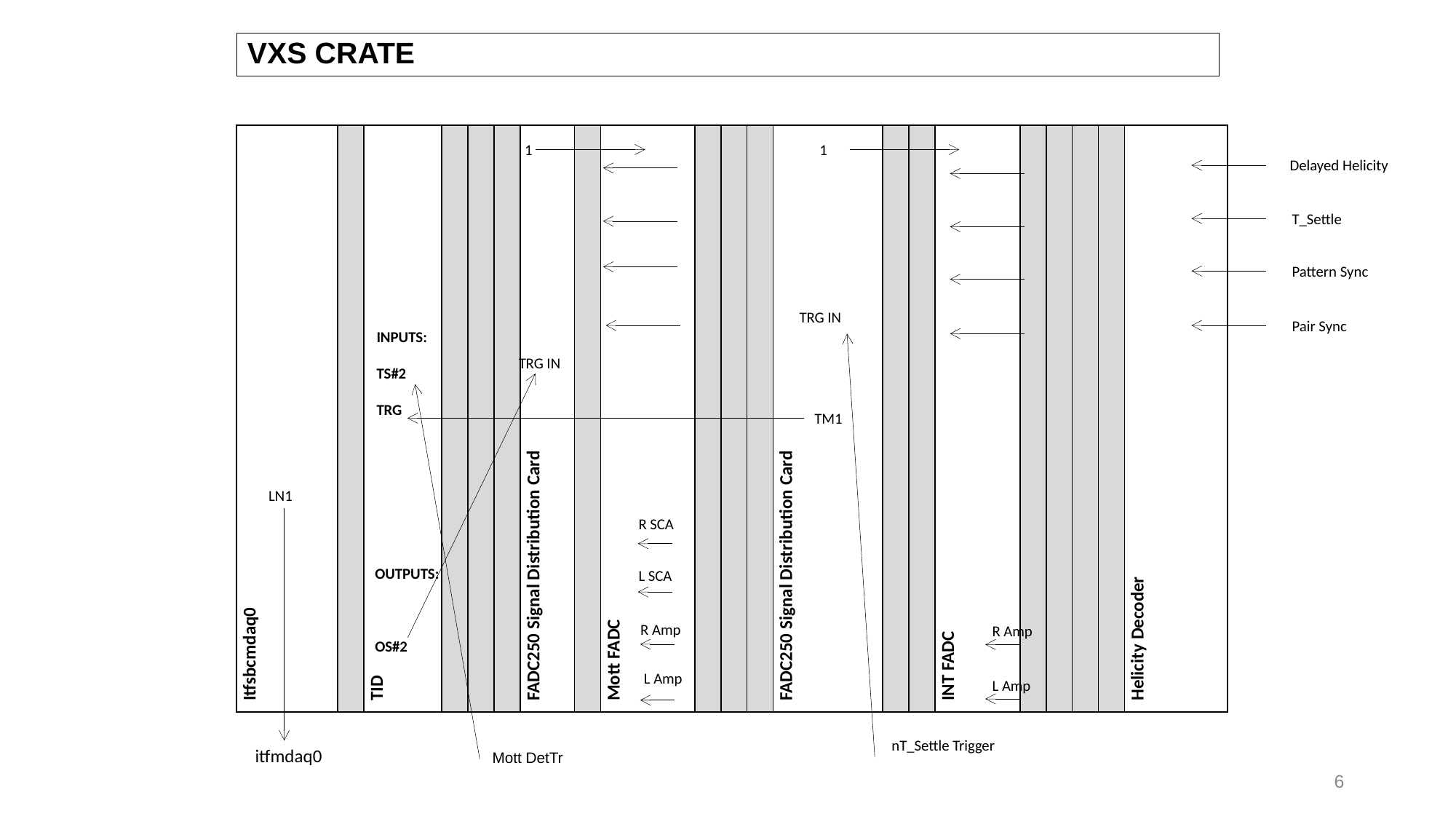

# VXS CRATE
| Itfsbcmdaq0 |  | TID |  |  |  | FADC250 Signal Distribution Card |  | Mott FADC |  |  |  | FADC250 Signal Distribution Card |  |  | INT FADC |  |  |  |  | Helicity Decoder |
| --- | --- | --- | --- | --- | --- | --- | --- | --- | --- | --- | --- | --- | --- | --- | --- | --- | --- | --- | --- | --- |
1
1
Delayed Helicity
T_Settle
Pattern Sync
TRG IN
Pair Sync
INPUTS:

TS#2

TRG
TRG IN
TM1
LN1
R SCA
OUTPUTS:

OS#2
L SCA
R Amp
R Amp
L Amp
L Amp
nT_Settle Trigger
itfmdaq0
Mott DetTr
6